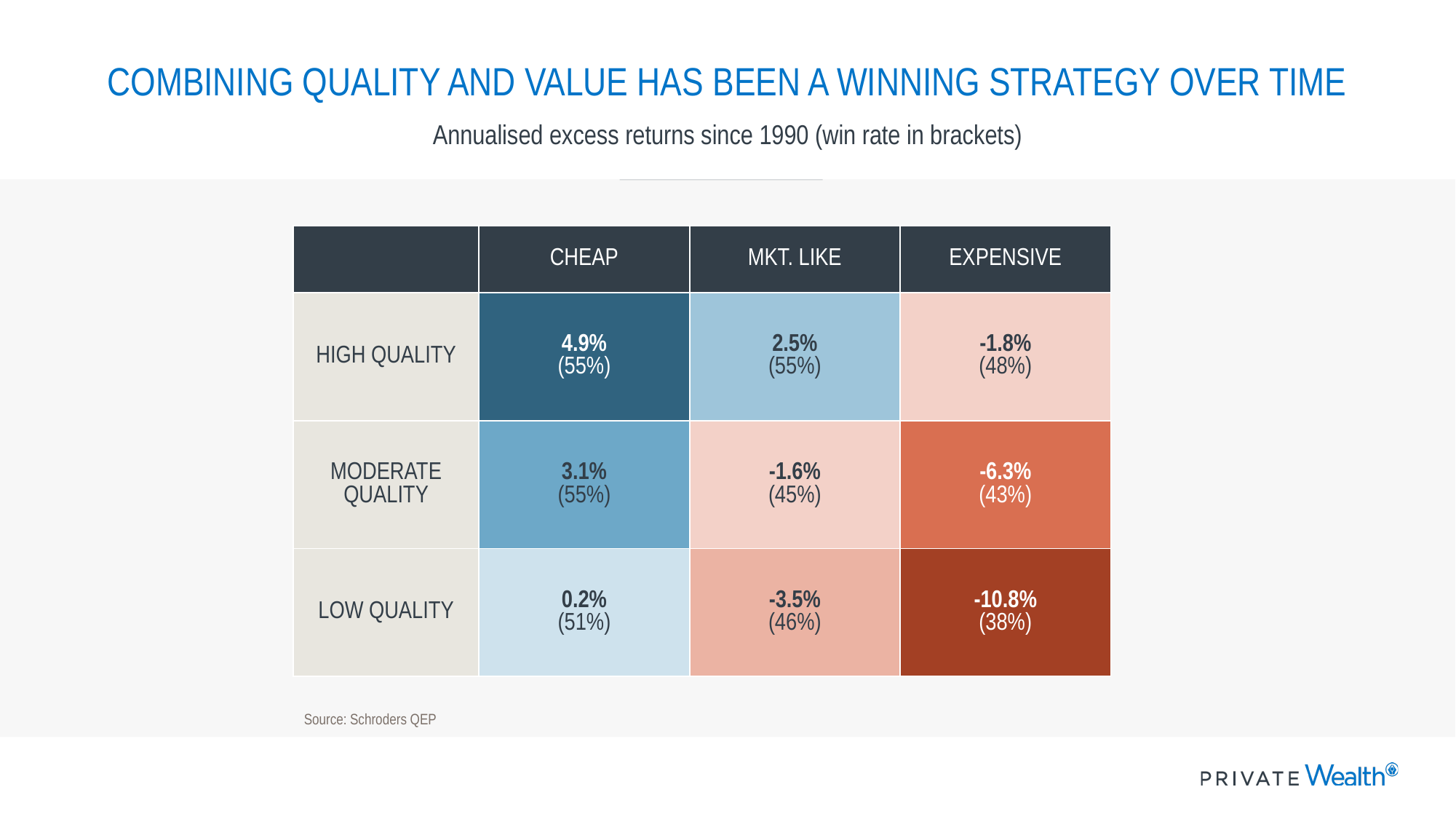

# COMBINING QUALITY AND VALUE HAS BEEN A WINNING STRATEGY OVER TIME
Annualised excess returns since 1990 (win rate in brackets)
|  | CHEAP | MKT. LIKE | EXPENSIVE |
| --- | --- | --- | --- |
| HIGH QUALITY | 4.9% (55%) | 2.5% (55%) | -1.8% (48%) |
| MODERATE QUALITY | 3.1% (55%) | -1.6% (45%) | -6.3% (43%) |
| LOW QUALITY | 0.2% (51%) | -3.5% (46%) | -10.8% (38%) |
Source: Schroders QEP